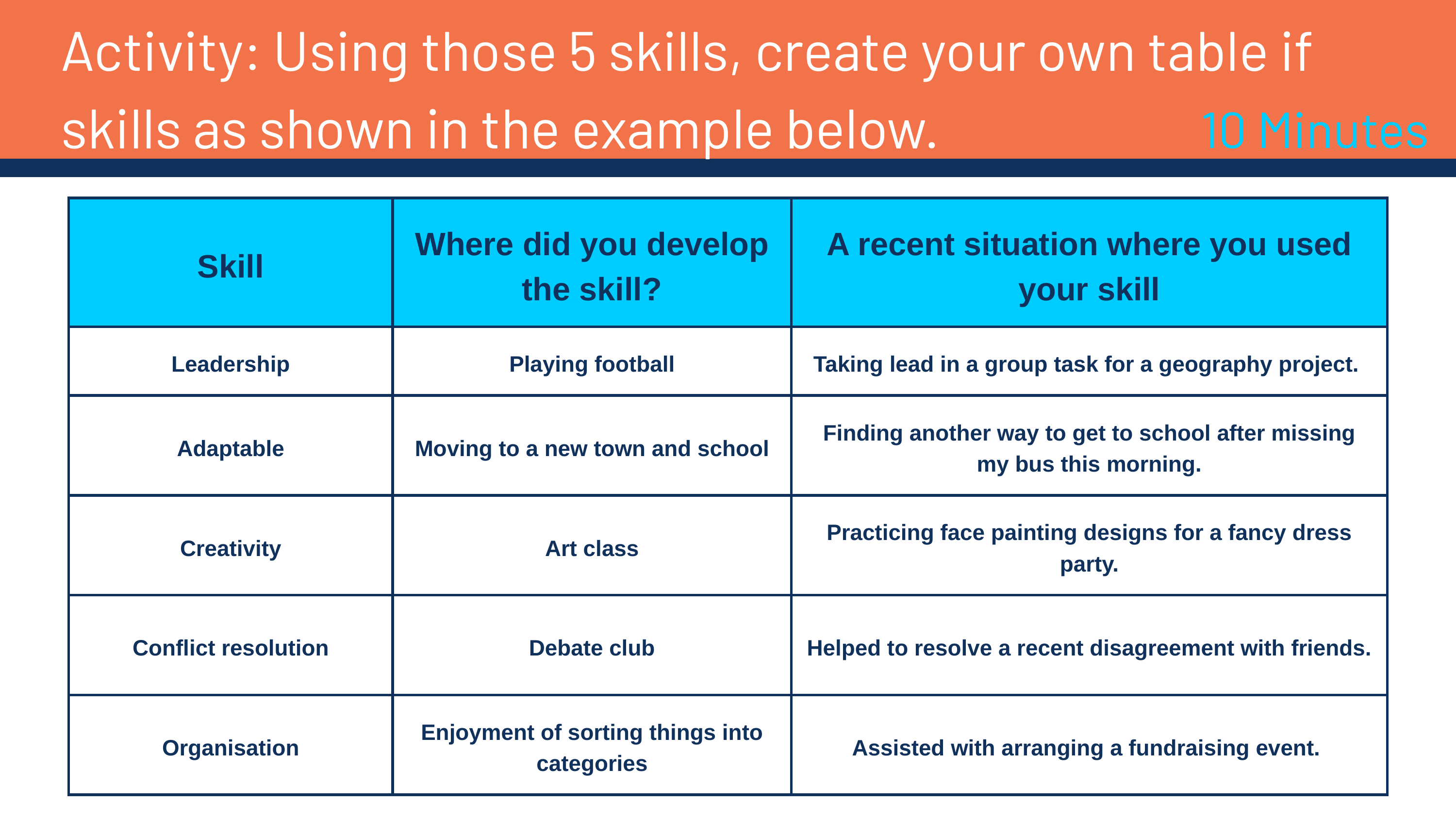

Activity: Using those 5 skills, create your own table if skills as shown in the example below.
10 Minutes

| Skill | Where did you develop the skill? | A recent situation where you used your skill |
| --- | --- | --- |
| Leadership | Playing football | Taking lead in a group task for a geography project. |
| Adaptable | Moving to a new town and school | Finding another way to get to school after missing my bus this morning. |
| Creativity | Art class | Practicing face painting designs for a fancy dress party. |
| Conflict resolution | Debate club | Helped to resolve a recent disagreement with friends. |
| Organisation | Enjoyment of sorting things into categories | Assisted with arranging a fundraising event. |